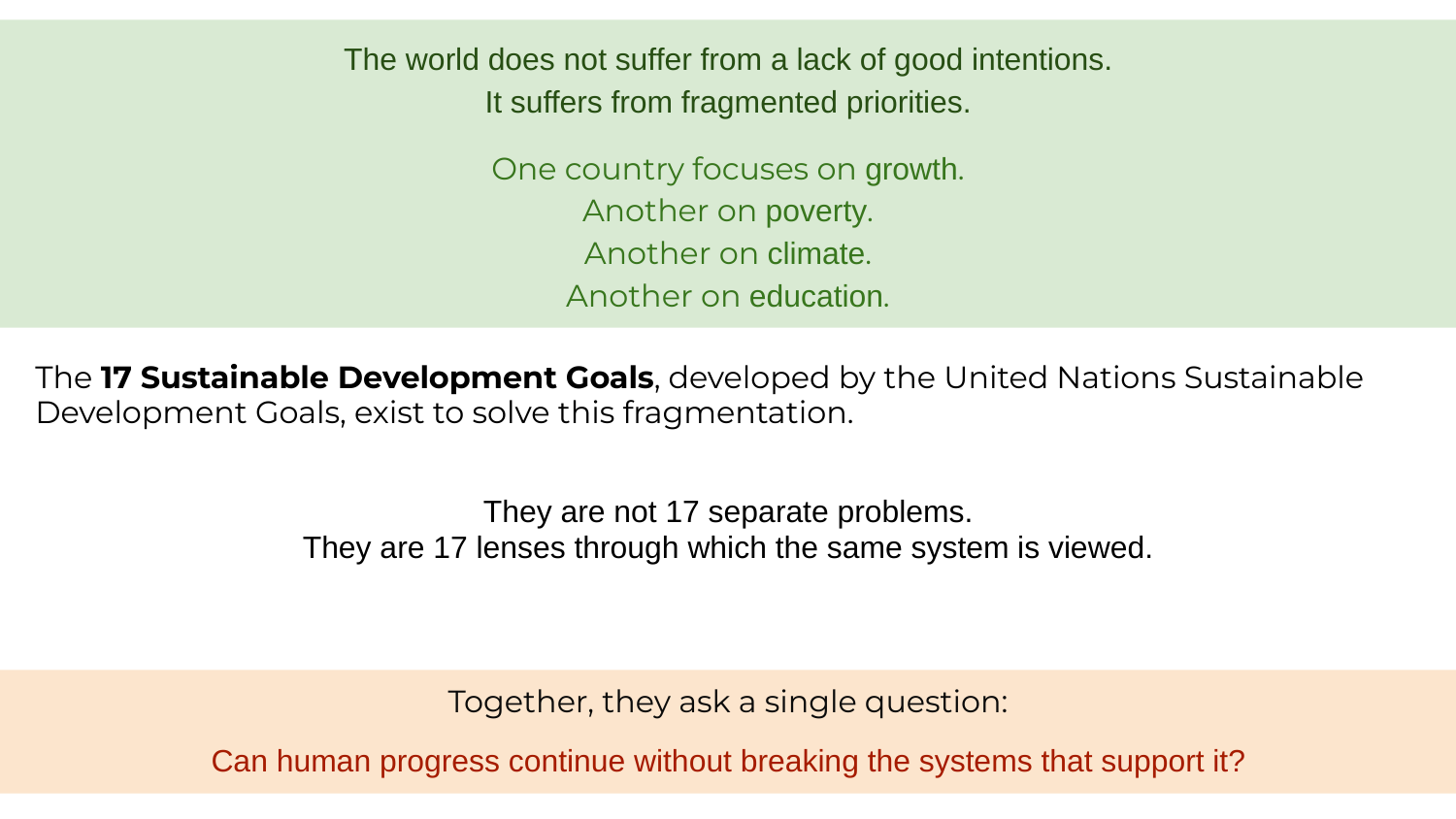

The world does not suffer from a lack of good intentions.
It suffers from fragmented priorities.
One country focuses on growth.
Another on poverty.
Another on climate.
Another on education.
The 17 Sustainable Development Goals, developed by the United Nations Sustainable Development Goals, exist to solve this fragmentation.
They are not 17 separate problems.
They are 17 lenses through which the same system is viewed.
Together, they ask a single question:
Can human progress continue without breaking the systems that support it?